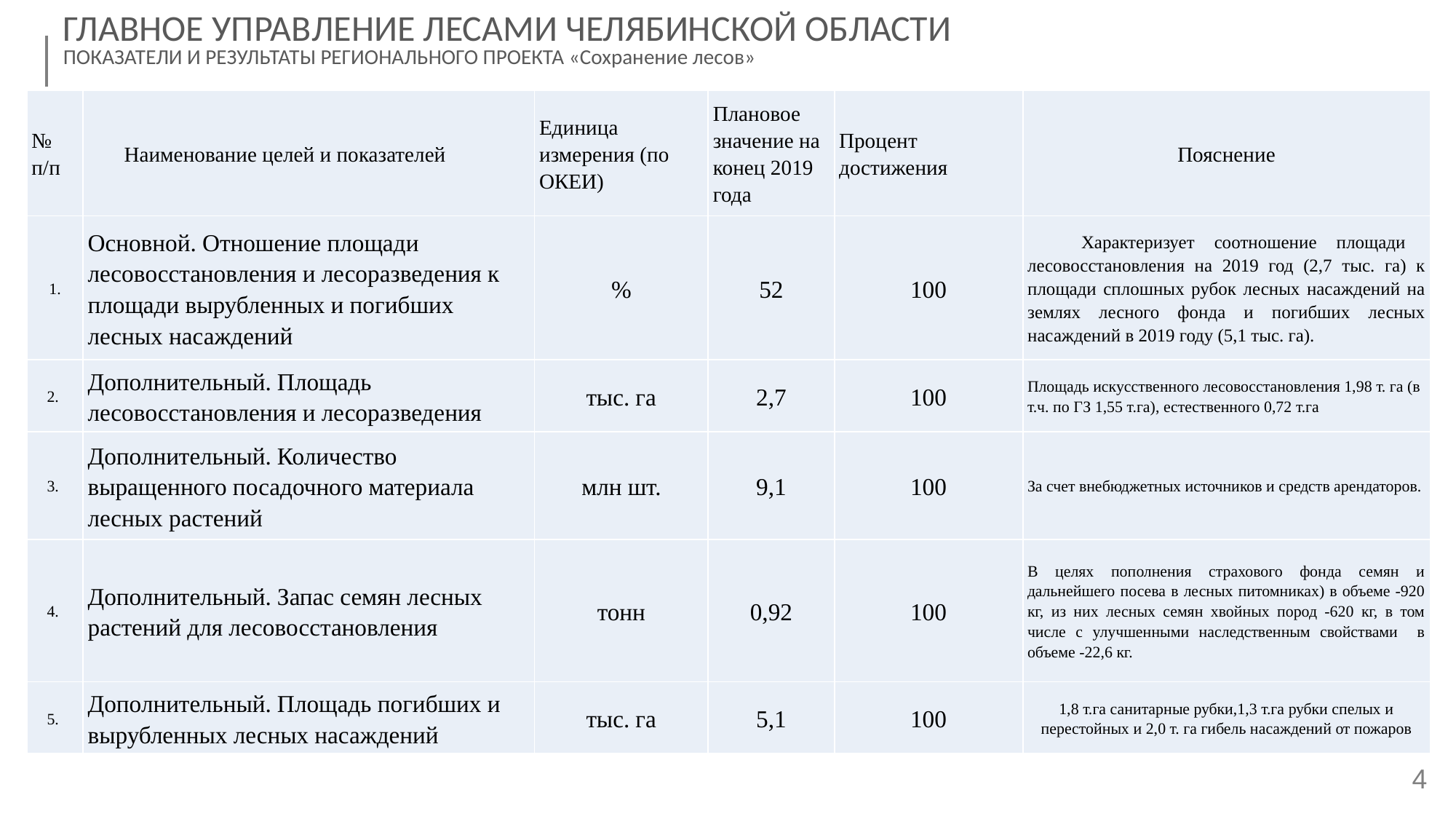

ГЛАВНОЕ УПРАВЛЕНИЕ ЛЕСАМИ ЧЕЛЯБИНСКОЙ ОБЛАСТИ
ПОКАЗАТЕЛИ И РЕЗУЛЬТАТЫ РЕГИОНАЛЬНОГО ПРОЕКТА «Сохранение лесов»

| № п/п | Наименование целей и показателей | Единица измерения (по ОКЕИ) | Плановое значение на конец 2019 года | Процент достижения | Пояснение |
| --- | --- | --- | --- | --- | --- |
| 1. | Основной. Отношение площади лесовосстановления и лесоразведения к площади вырубленных и погибших лесных насаждений | % | 52 | 100 | Характеризует соотношение площади лесовосстановления на 2019 год (2,7 тыс. га) к площади сплошных рубок лесных насаждений на землях лесного фонда и погибших лесных насаждений в 2019 году (5,1 тыс. га). |
| 2. | Дополнительный. Площадь лесовосстановления и лесоразведения | тыс. га | 2,7 | 100 | Площадь искусственного лесовосстановления 1,98 т. га (в т.ч. по ГЗ 1,55 т.га), естественного 0,72 т.га |
| 3. | Дополнительный. Количество выращенного посадочного материала лесных растений | млн шт. | 9,1 | 100 | За счет внебюджетных источников и средств арендаторов. |
| 4. | Дополнительный. Запас семян лесных растений для лесовосстановления | тонн | 0,92 | 100 | В целях пополнения страхового фонда семян и дальнейшего посева в лесных питомниках) в объеме -920 кг, из них лесных семян хвойных пород -620 кг, в том числе с улучшенными наследственным свойствами в объеме -22,6 кг. |
| 5. | Дополнительный. Площадь погибших и вырубленных лесных насаждений | тыс. га | 5,1 | 100 | 1,8 т.га санитарные рубки,1,3 т.га рубки спелых и перестойных и 2,0 т. га гибель насаждений от пожаров |
4